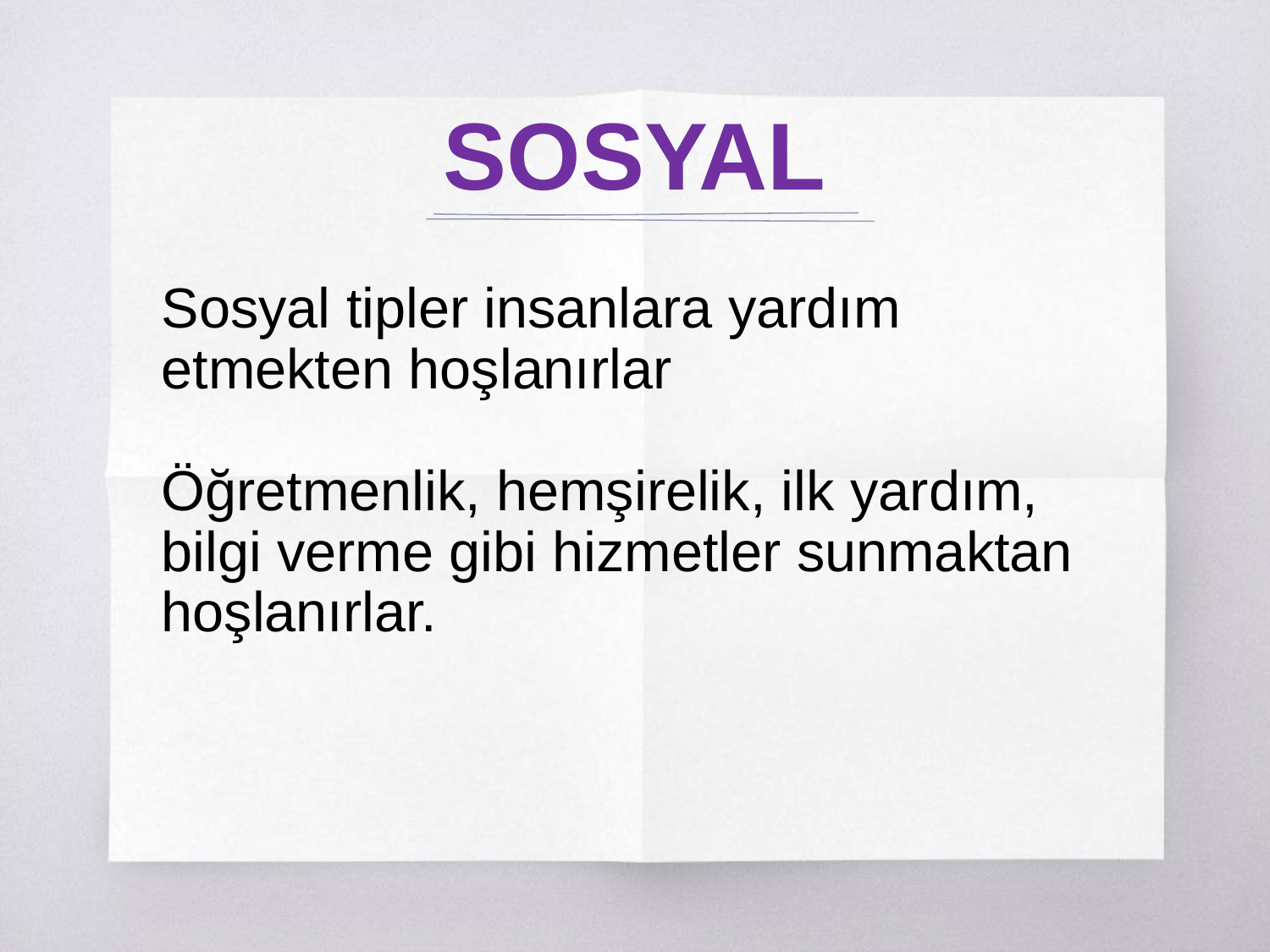

# SOSYAL
Sosyal tipler insanlara yardım etmekten hoşlanırlar

Öğretmenlik, hemşirelik, ilk yardım, bilgi verme gibi hizmetler sunmaktan hoşlanırlar.